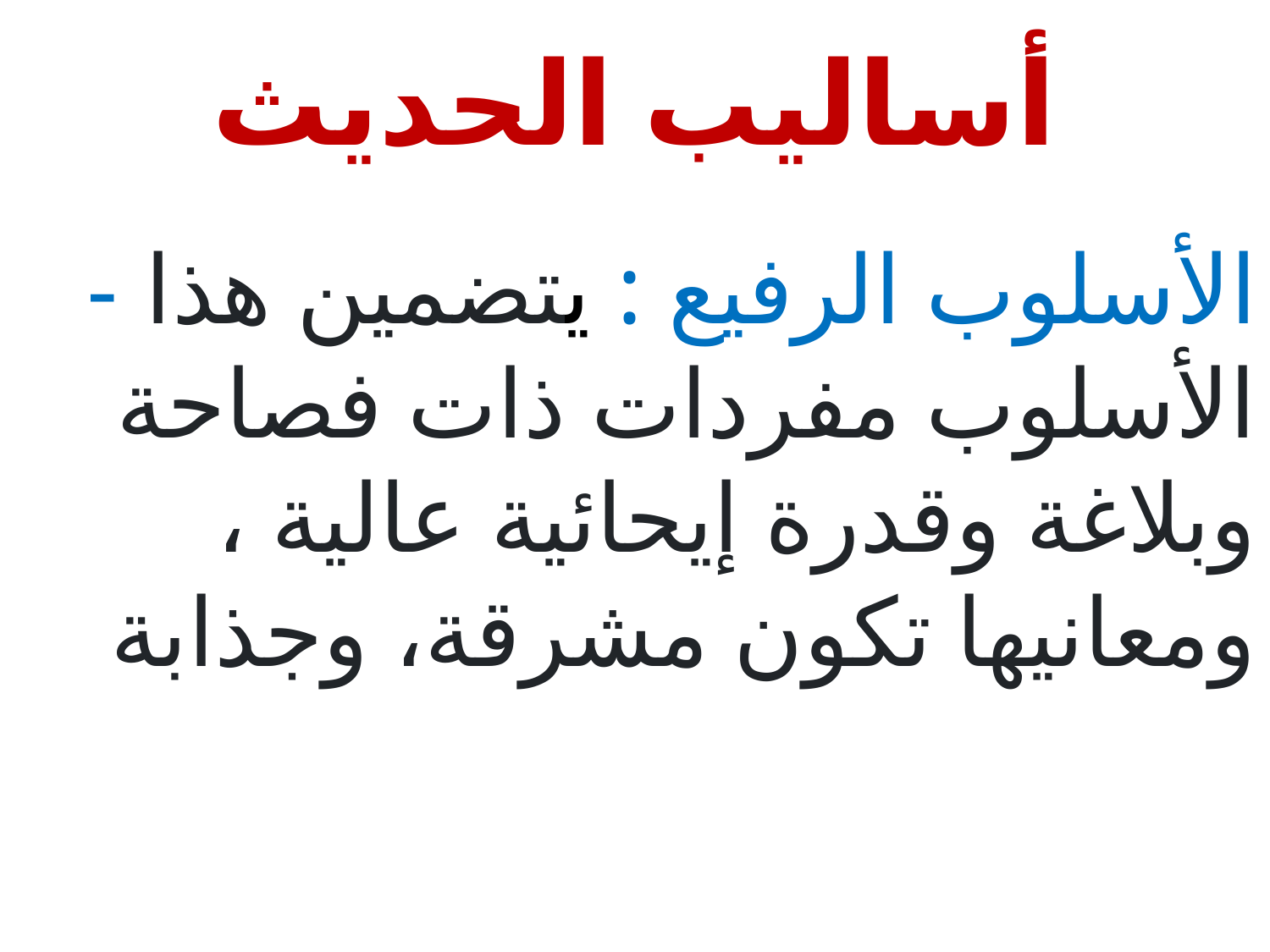

# أساليب الحديث
- الأسلوب الرفيع : يتضمين هذا الأسلوب مفردات ذات فصاحة وبلاغة وقدرة إيحائية عالية ، ومعانيها تكون مشرقة، وجذابة